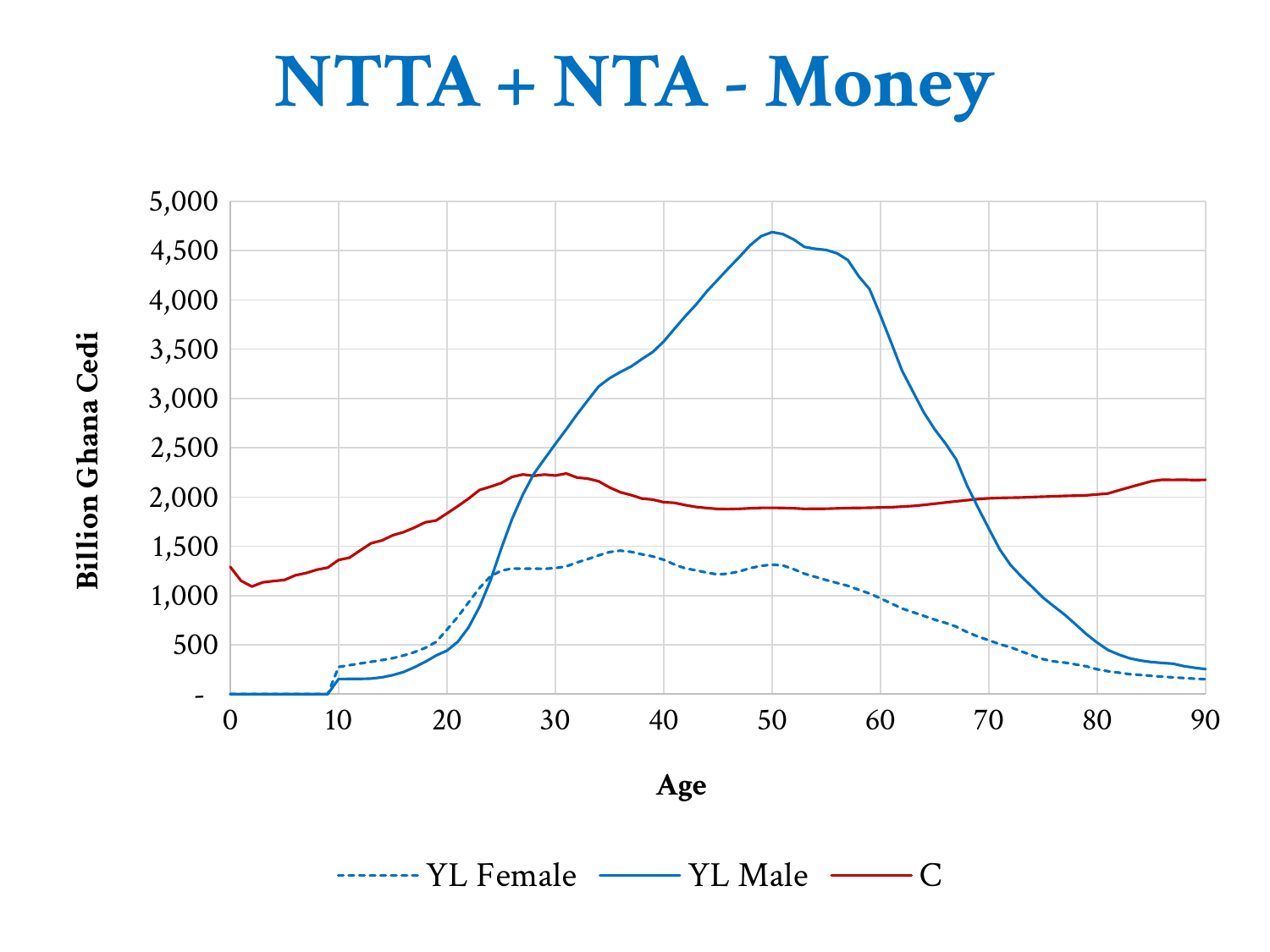

# NTTA + NTA - Money

### Chart

| Category |  |  |  |
|---|---|---|---|